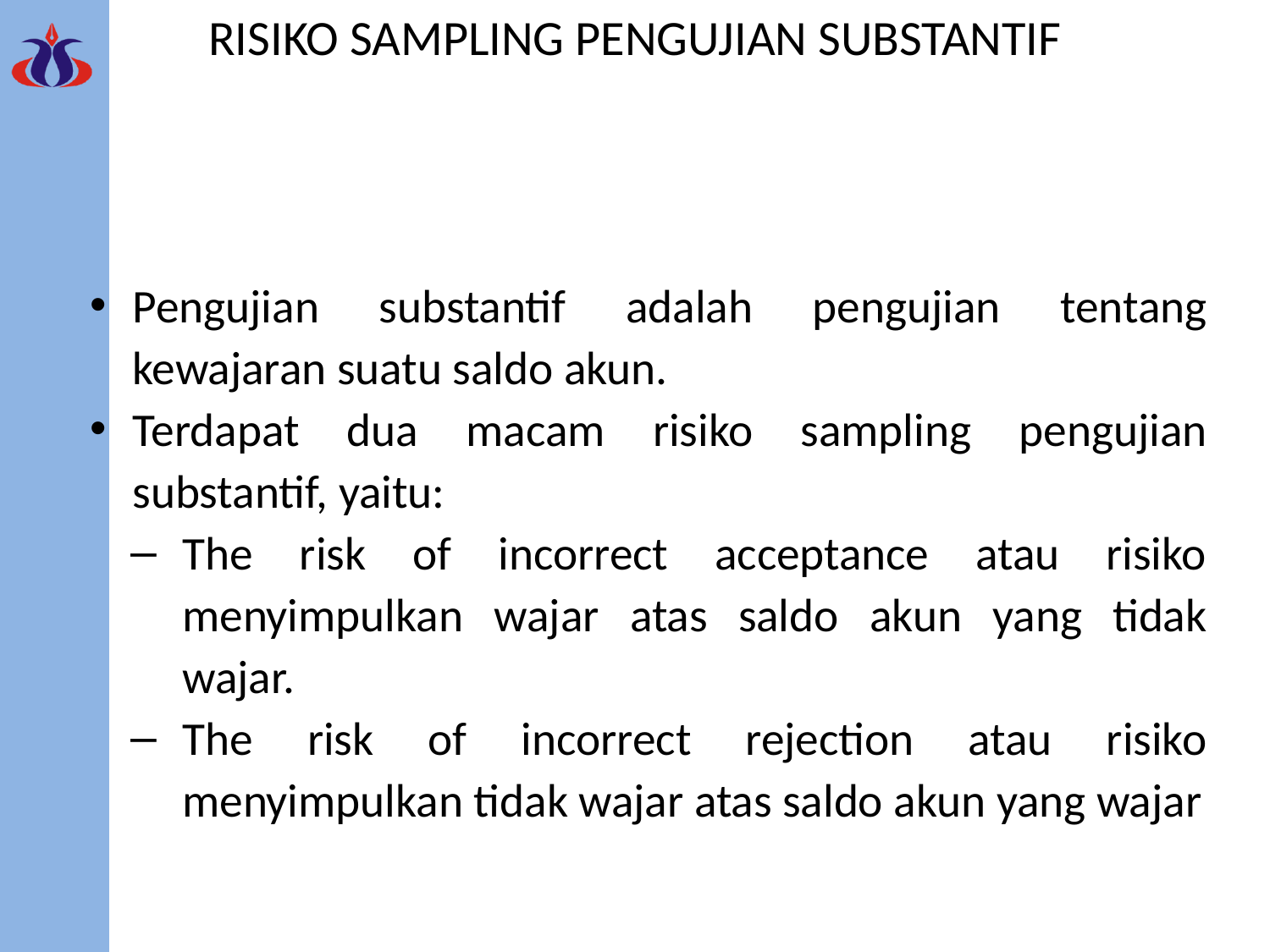

# RISIKO SAMPLING PENGUJIAN SUBSTANTIF
Pengujian substantif adalah pengujian tentang kewajaran suatu saldo akun.
Terdapat dua macam risiko sampling pengujian substantif, yaitu:
The risk of incorrect acceptance atau risiko menyimpulkan wajar atas saldo akun yang tidak wajar.
The risk of incorrect rejection atau risiko menyimpulkan tidak wajar atas saldo akun yang wajar